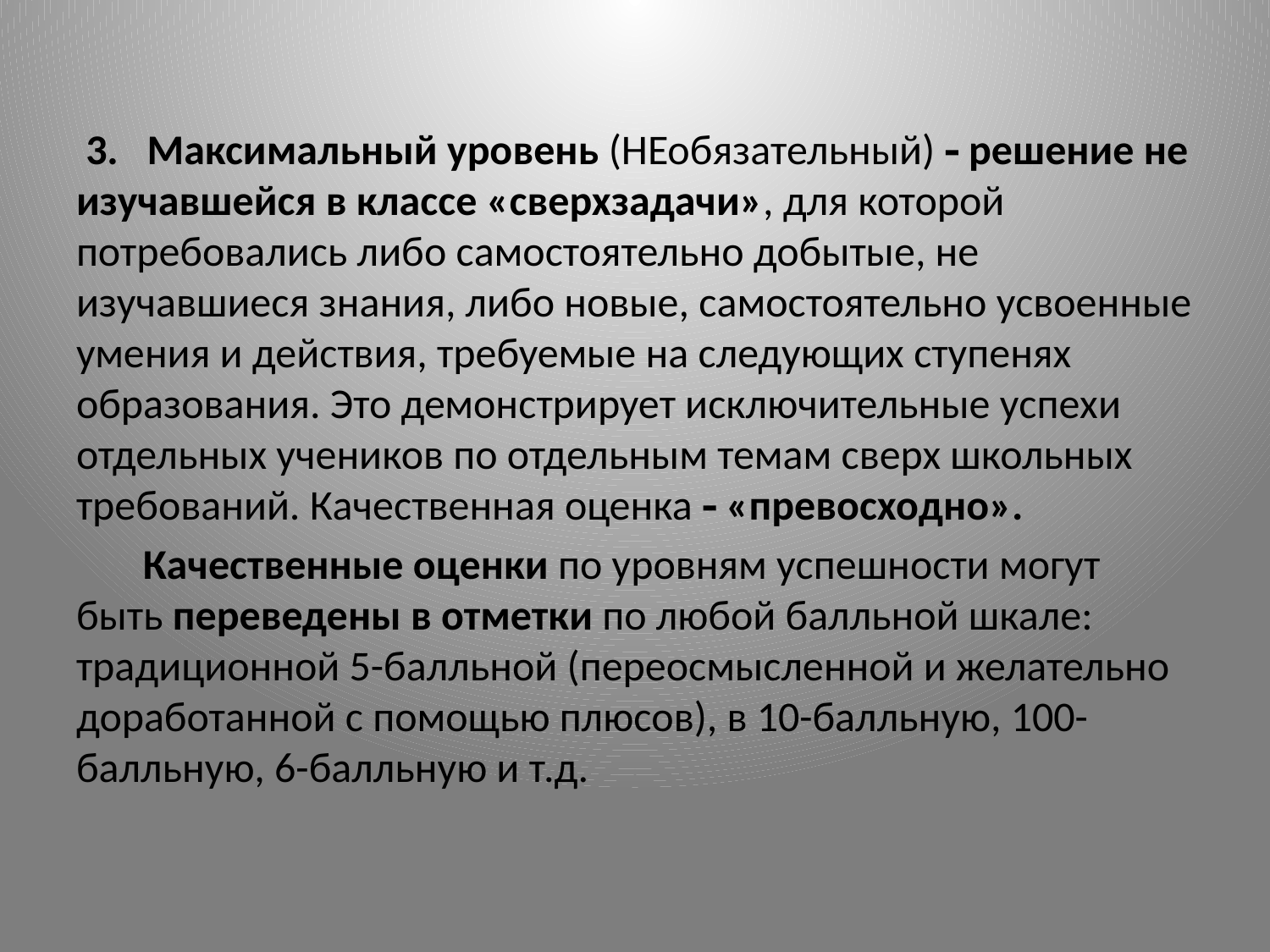

#
 3.   Максимальный уровень (НЕобязательный) − решение не изучавшейся в классе «сверхзадачи», для которой потребовались либо самостоятельно добытые, не изучавшиеся знания, либо новые, самостоятельно усвоенные умения и действия, требуемые на следующих ступенях образования. Это демонстрирует исключительные успехи отдельных учеников по отдельным темам сверх школьных требований. Качественная оценка − «превосходно».
       Качественные оценки по уровням успешности могут быть переведены в отметки по любой балльной шкале: традиционной 5-балльной (переосмысленной и желательно доработанной с помощью плюсов), в 10-балльную, 100-балльную, 6-балльную и т.д.